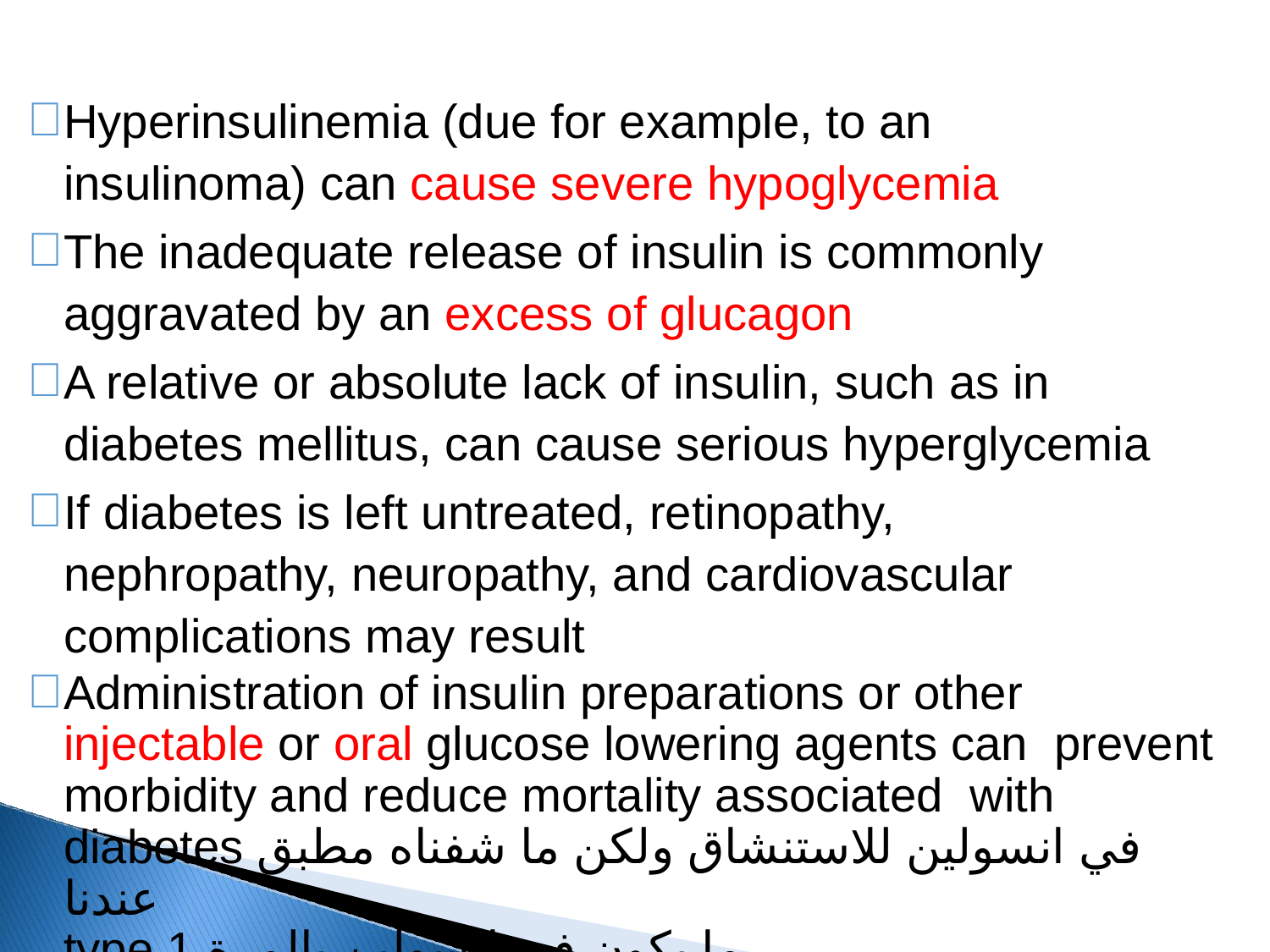

Hyperinsulinemia (due for example, to an  insulinoma) can cause severe hypoglycemia
The inadequate release of insulin is commonly  aggravated by an excess of glucagon
A relative or absolute lack of insulin, such as in  diabetes mellitus, can cause serious hyperglycemia
If diabetes is left untreated, retinopathy,  nephropathy, neuropathy, and cardiovascular  complications may result
Administration of insulin preparations or other  injectable or oral glucose lowering agents can  prevent morbidity and reduce mortality associated  with diabetes في انسولين للاستنشاق ولكن ما شفناه مطبق عندنا
type 1 ما بكون في انسولين بالمرة